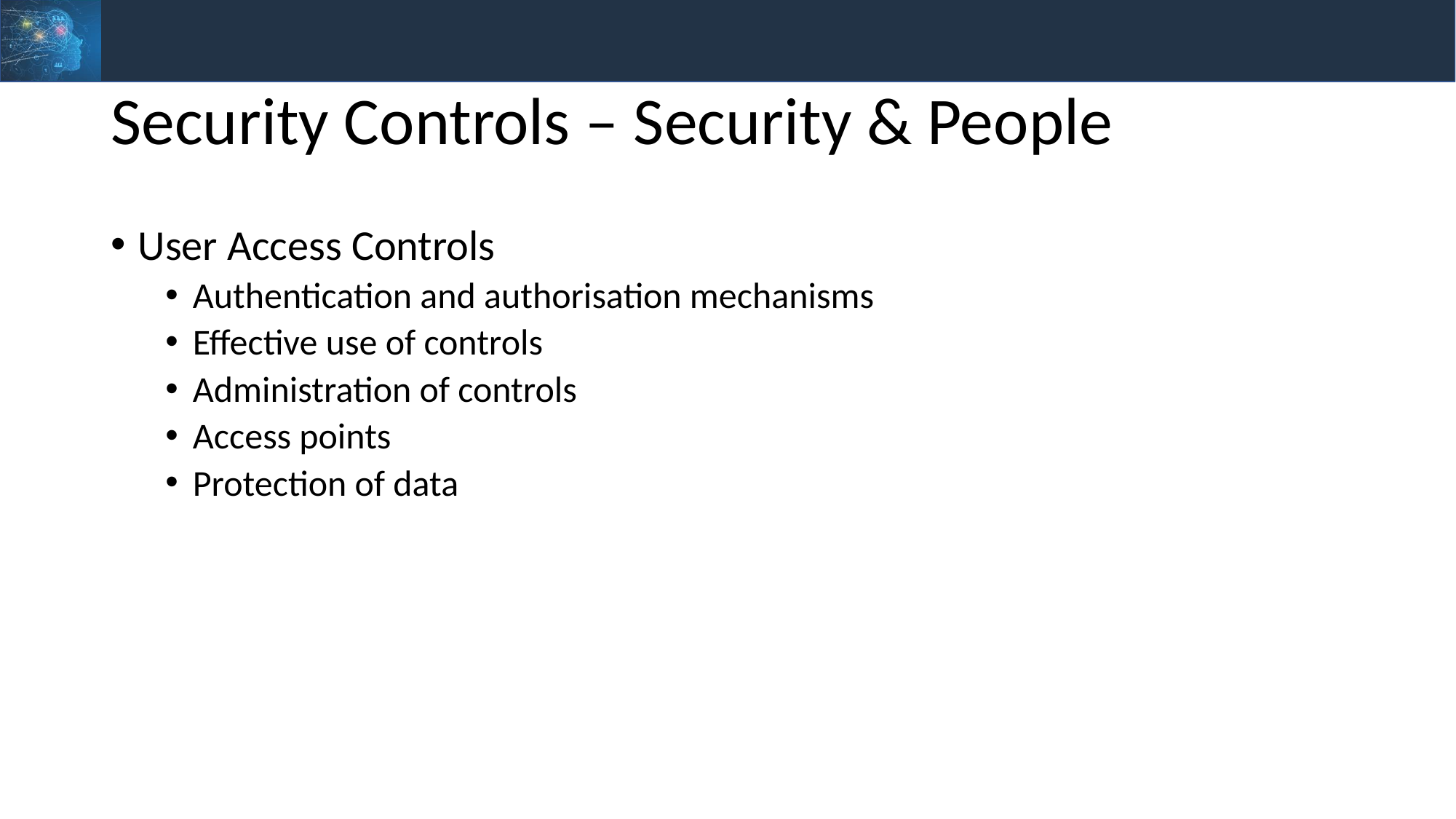

# Security Controls – Security & People
User Access Controls
Authentication and authorisation mechanisms
Effective use of controls
Administration of controls
Access points
Protection of data